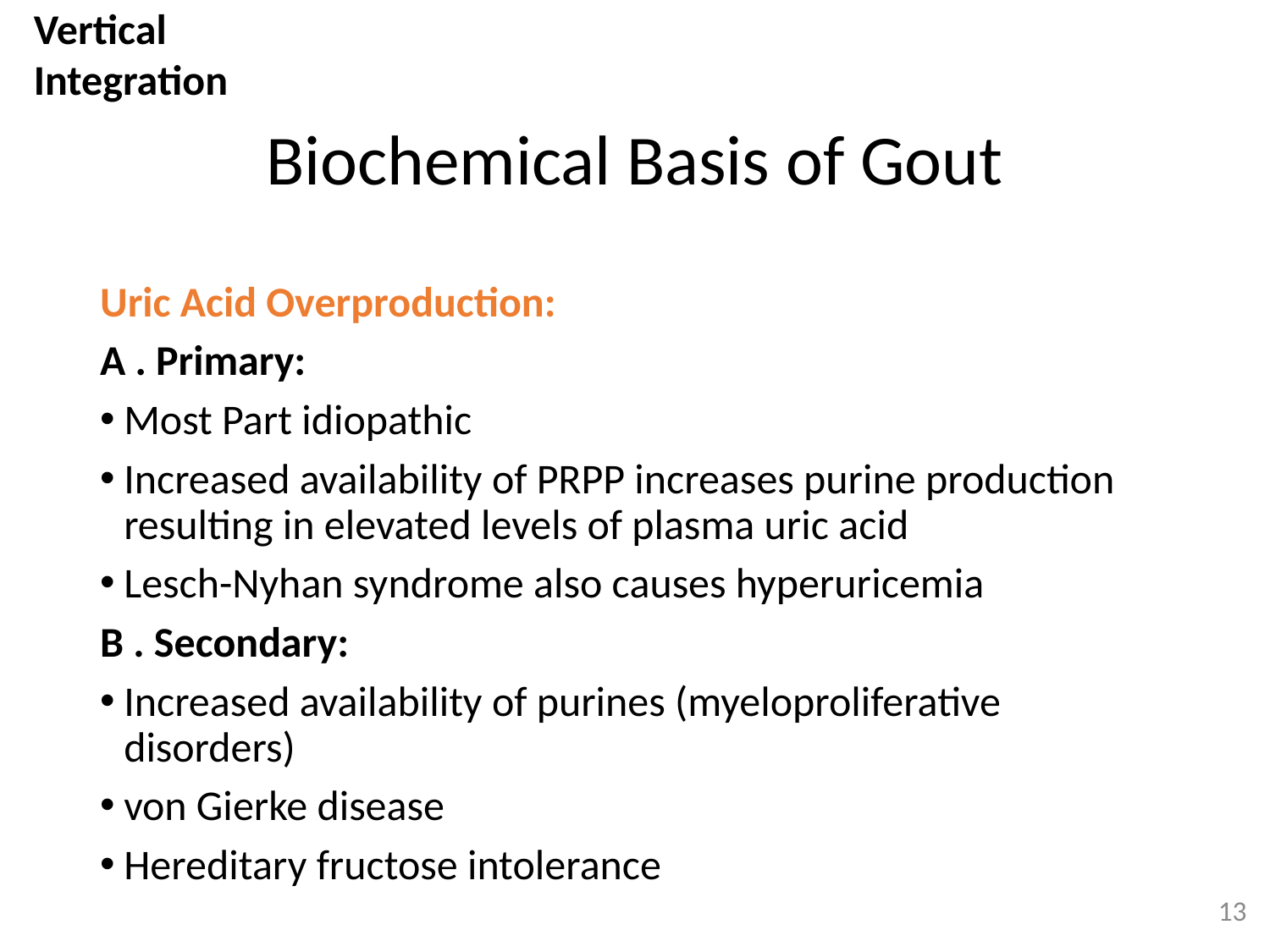

Vertical Integration
# Biochemical Basis of Gout
Uric Acid Overproduction:
A . Primary:
Most Part idiopathic
Increased availability of PRPP increases purine production resulting in elevated levels of plasma uric acid
Lesch-Nyhan syndrome also causes hyperuricemia
B . Secondary:
Increased availability of purines (myeloproliferative disorders)
von Gierke disease
Hereditary fructose intolerance
13